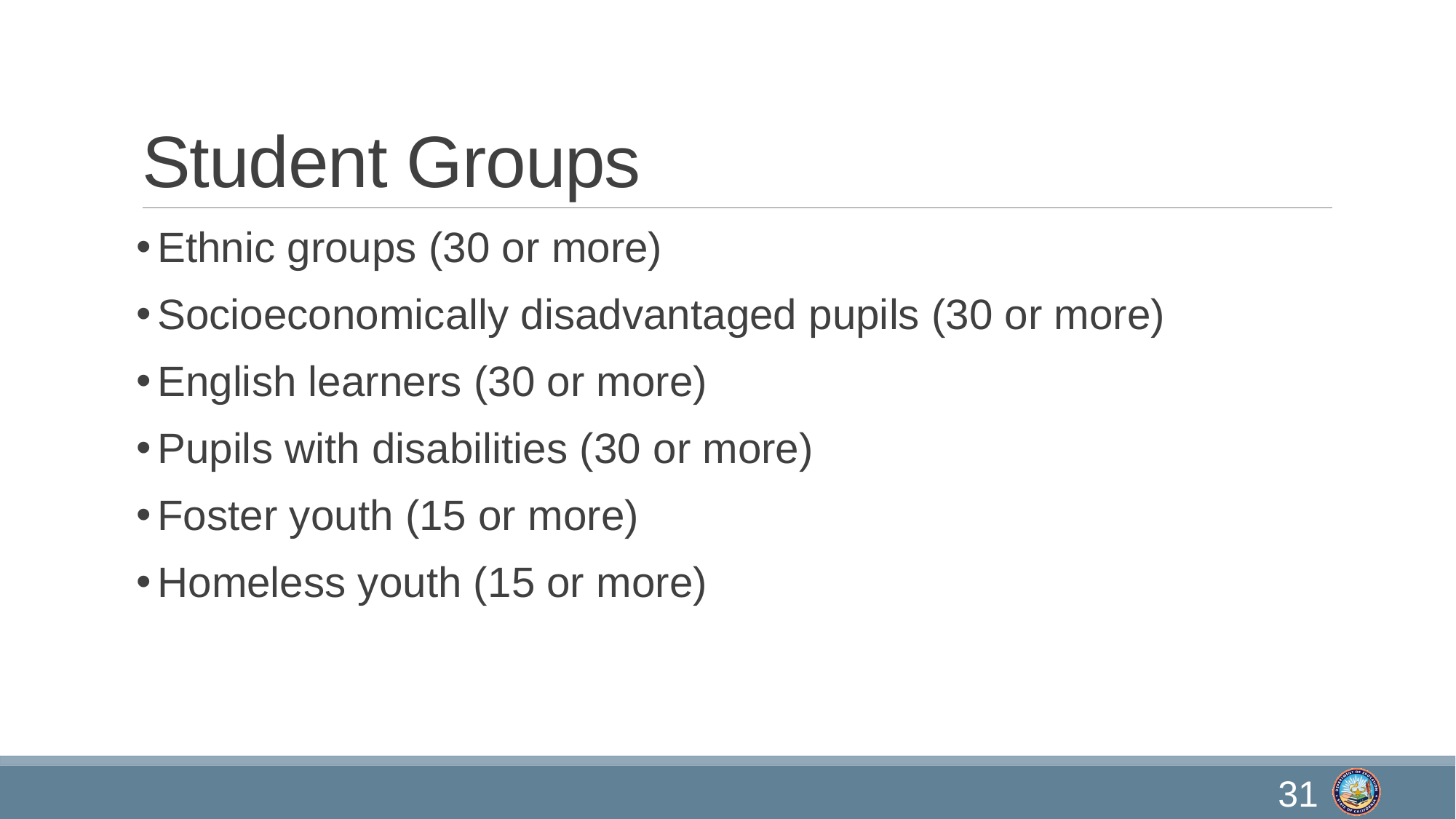

# Student Groups
Ethnic groups (30 or more)
Socioeconomically disadvantaged pupils (30 or more)
English learners (30 or more)
Pupils with disabilities (30 or more)
Foster youth (15 or more)
Homeless youth (15 or more)
31